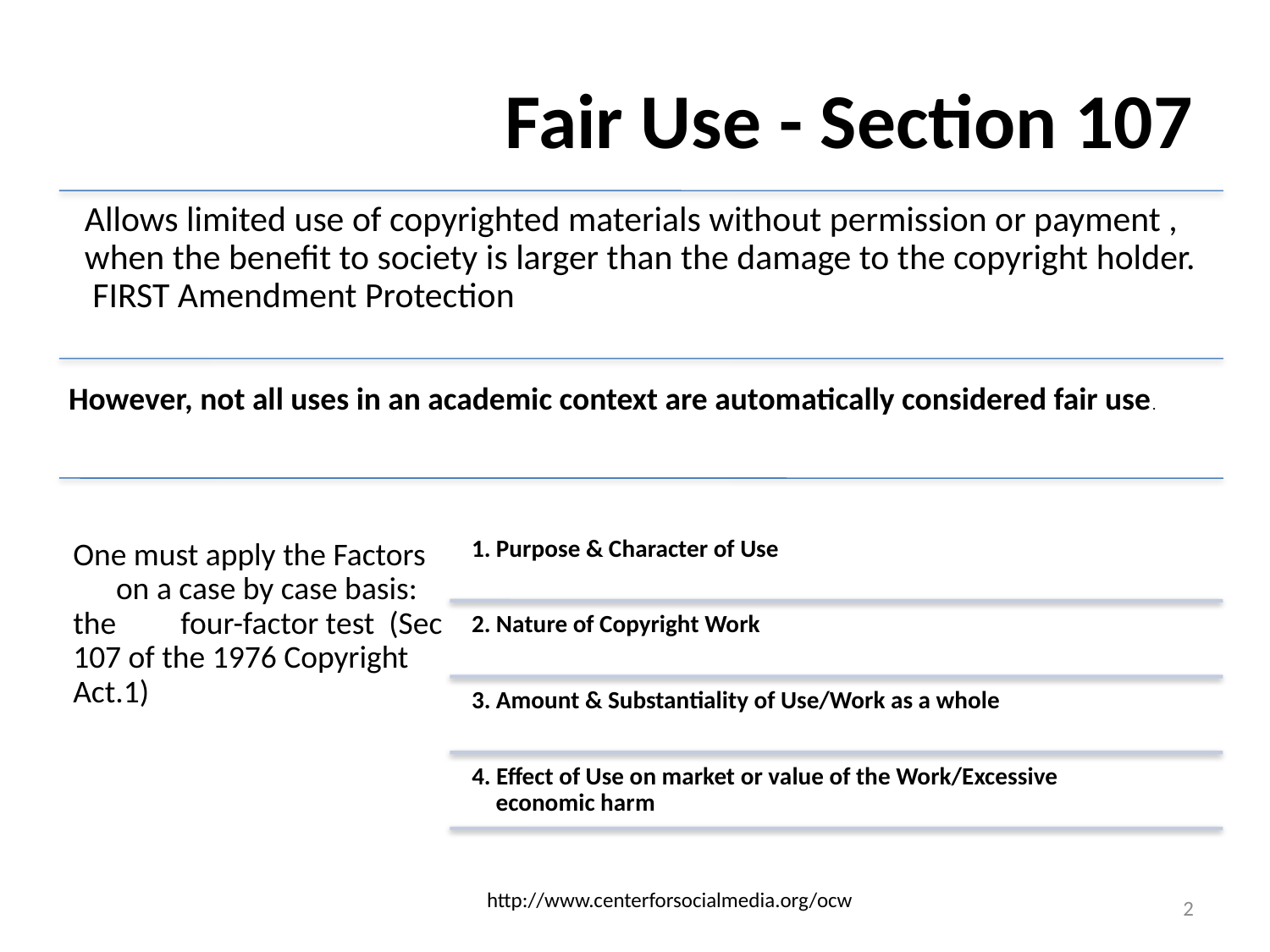

# Fair Use - Section 107
Allows limited use of copyrighted materials without permission or payment , when the benefit to society is larger than the damage to the copyright holder.  FIRST Amendment Protection
However, not all uses in an academic context are automatically considered fair use.
One must apply the Factors         on a case by case basis: the         four-factor test  (Sec 107 of the 1976 Copyright Act.1)
1. Purpose & Character of Use
2. Nature of Copyright Work
3. Amount & Substantiality of Use/Work as a whole
4. Effect of Use on market or value of the Work/Excessive    economic harm

http://www.centerforsocialmedia.org/ocw
2